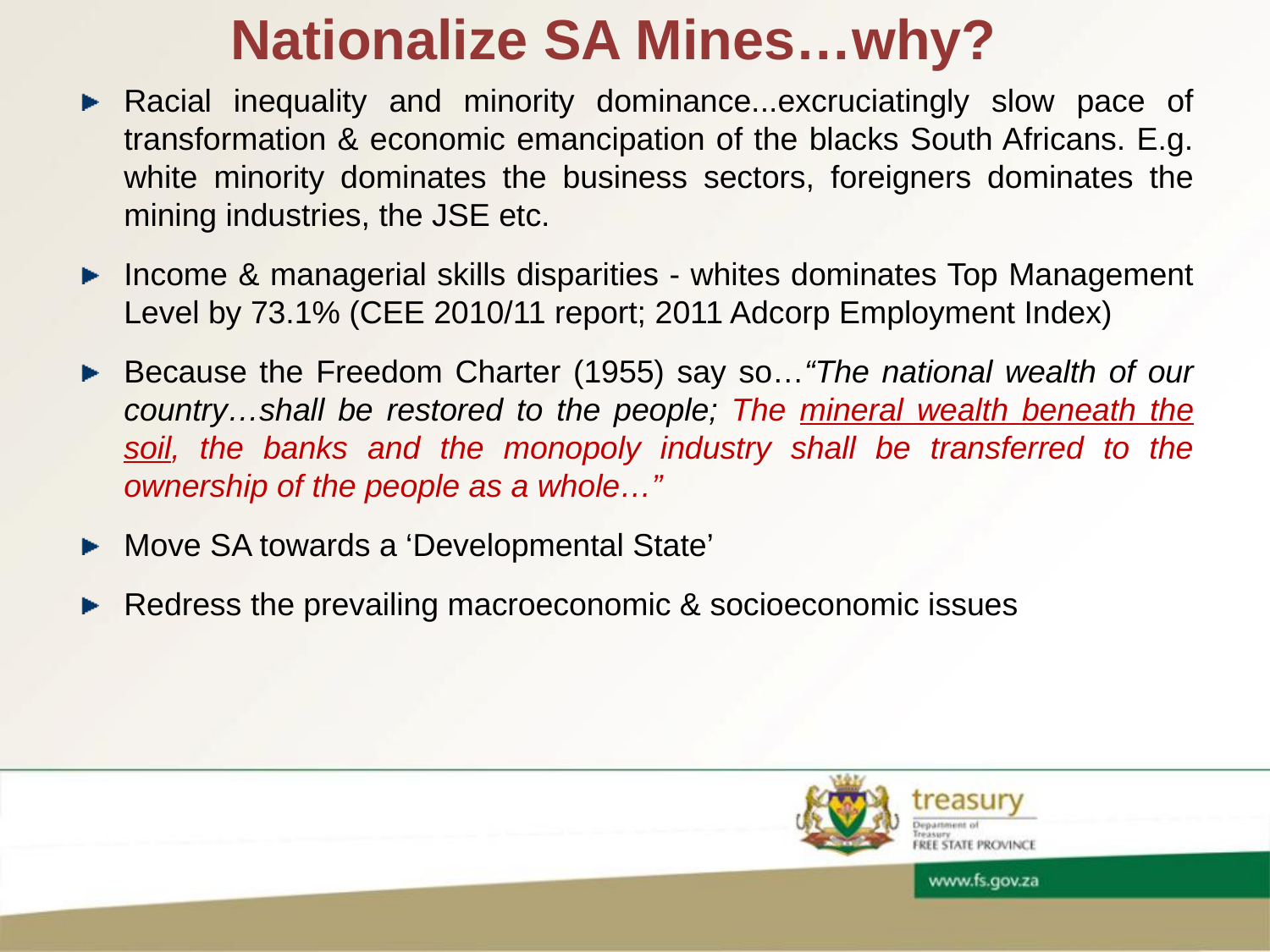

# Nationalize SA Mines…why?
Racial inequality and minority dominance...excruciatingly slow pace of transformation & economic emancipation of the blacks South Africans. E.g. white minority dominates the business sectors, foreigners dominates the mining industries, the JSE etc.
Income & managerial skills disparities - whites dominates Top Management Level by 73.1% (CEE 2010/11 report; 2011 Adcorp Employment Index)
Because the Freedom Charter (1955) say so…“The national wealth of our country…shall be restored to the people; The mineral wealth beneath the soil, the banks and the monopoly industry shall be transferred to the ownership of the people as a whole…”
Move SA towards a ‘Developmental State’
Redress the prevailing macroeconomic & socioeconomic issues